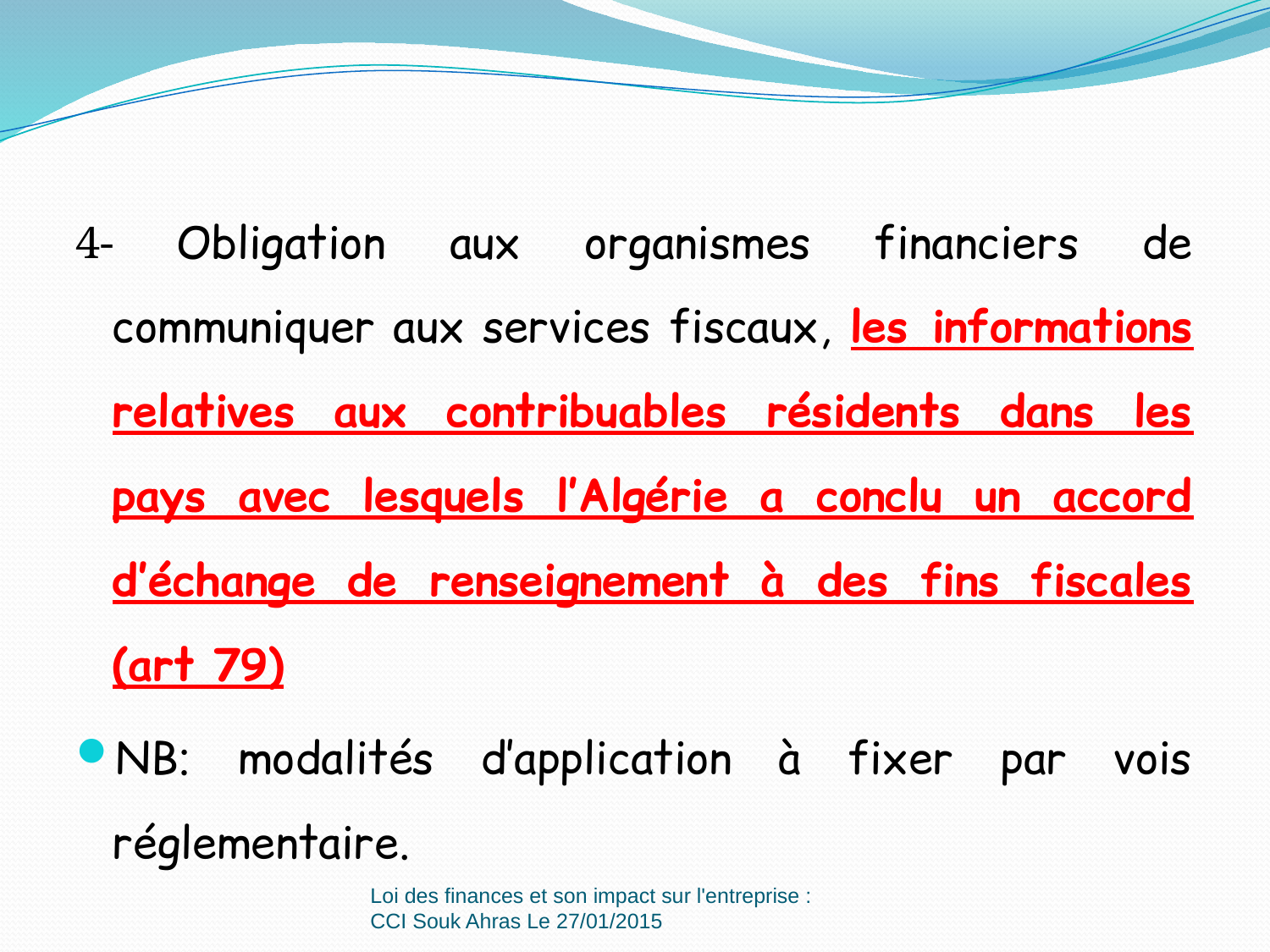

4- Obligation aux organismes financiers de communiquer aux services fiscaux, les informations relatives aux contribuables résidents dans les pays avec lesquels l’Algérie a conclu un accord d’échange de renseignement à des fins fiscales (art 79)
NB: modalités d’application à fixer par vois réglementaire.
Loi des finances et son impact sur l'entreprise : CCI Souk Ahras Le 27/01/2015